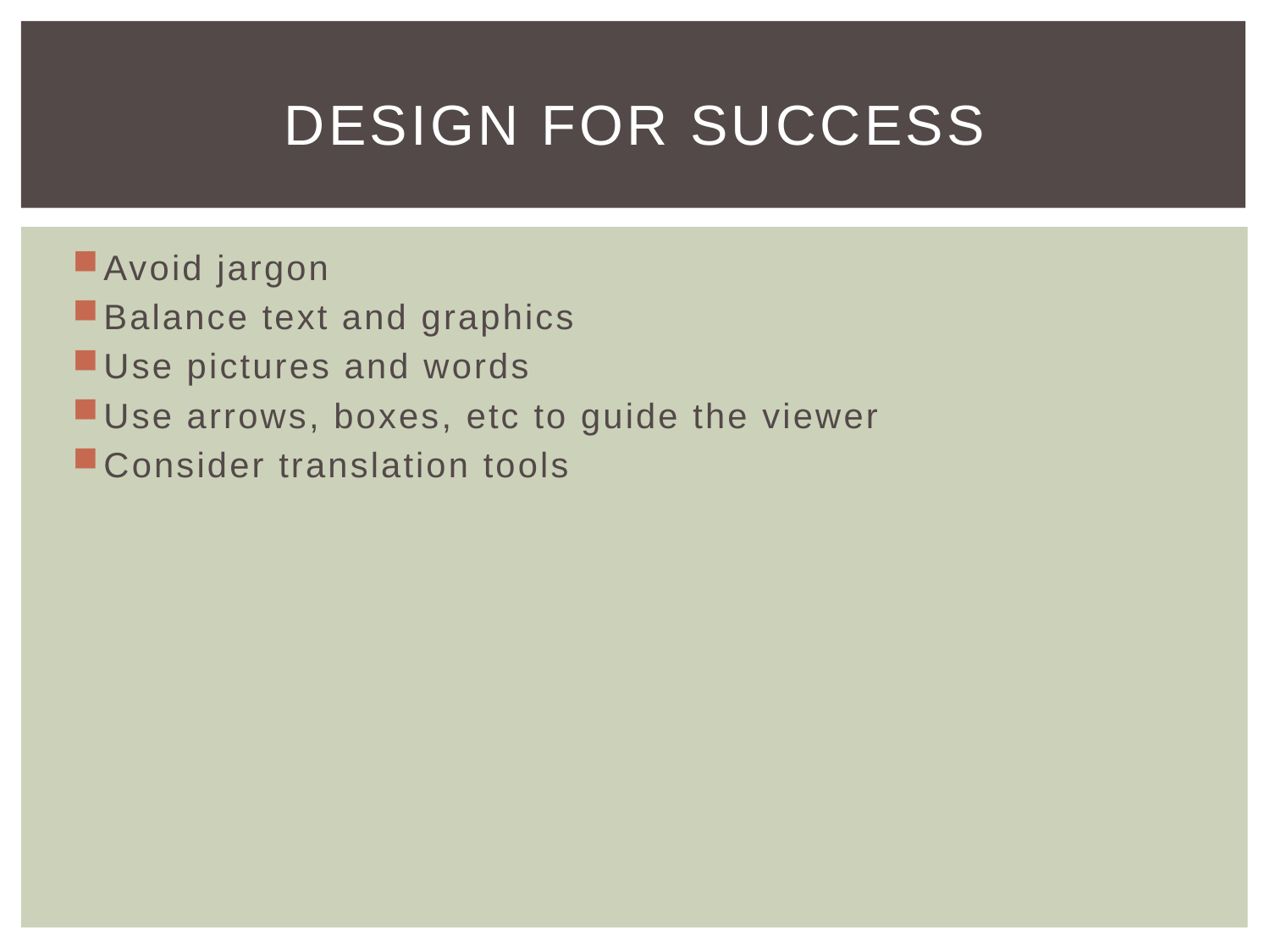

# Design for Success
Avoid jargon
Balance text and graphics
Use pictures and words
Use arrows, boxes, etc to guide the viewer
Consider translation tools